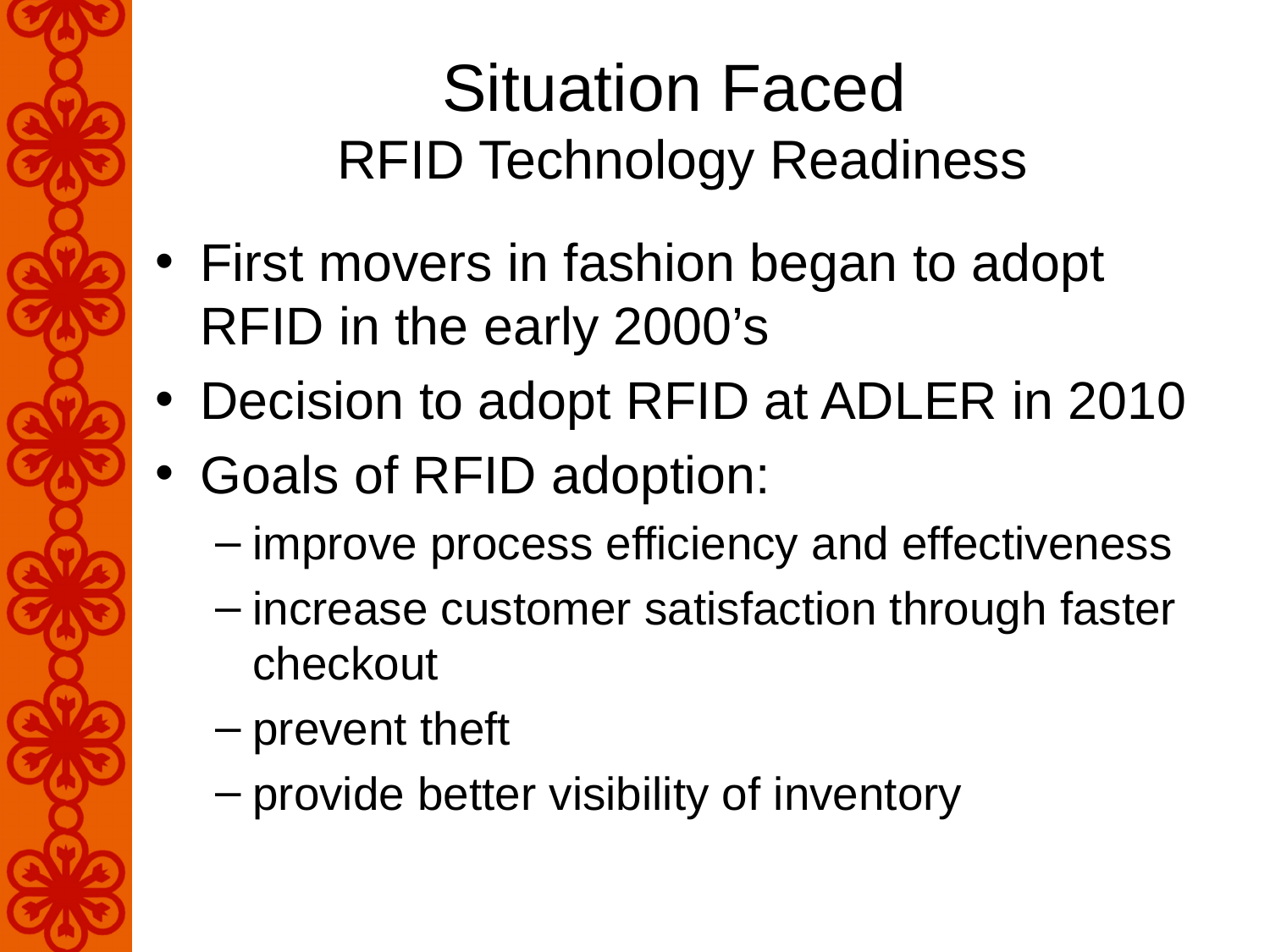

# Situation Faced RFID Technology Readiness

First movers in fashion began to adopt RFID in the early 2000’s
Decision to adopt RFID at ADLER in 2010
Goals of RFID adoption:
improve process efficiency and effectiveness
increase customer satisfaction through faster checkout
prevent theft
provide better visibility of inventory